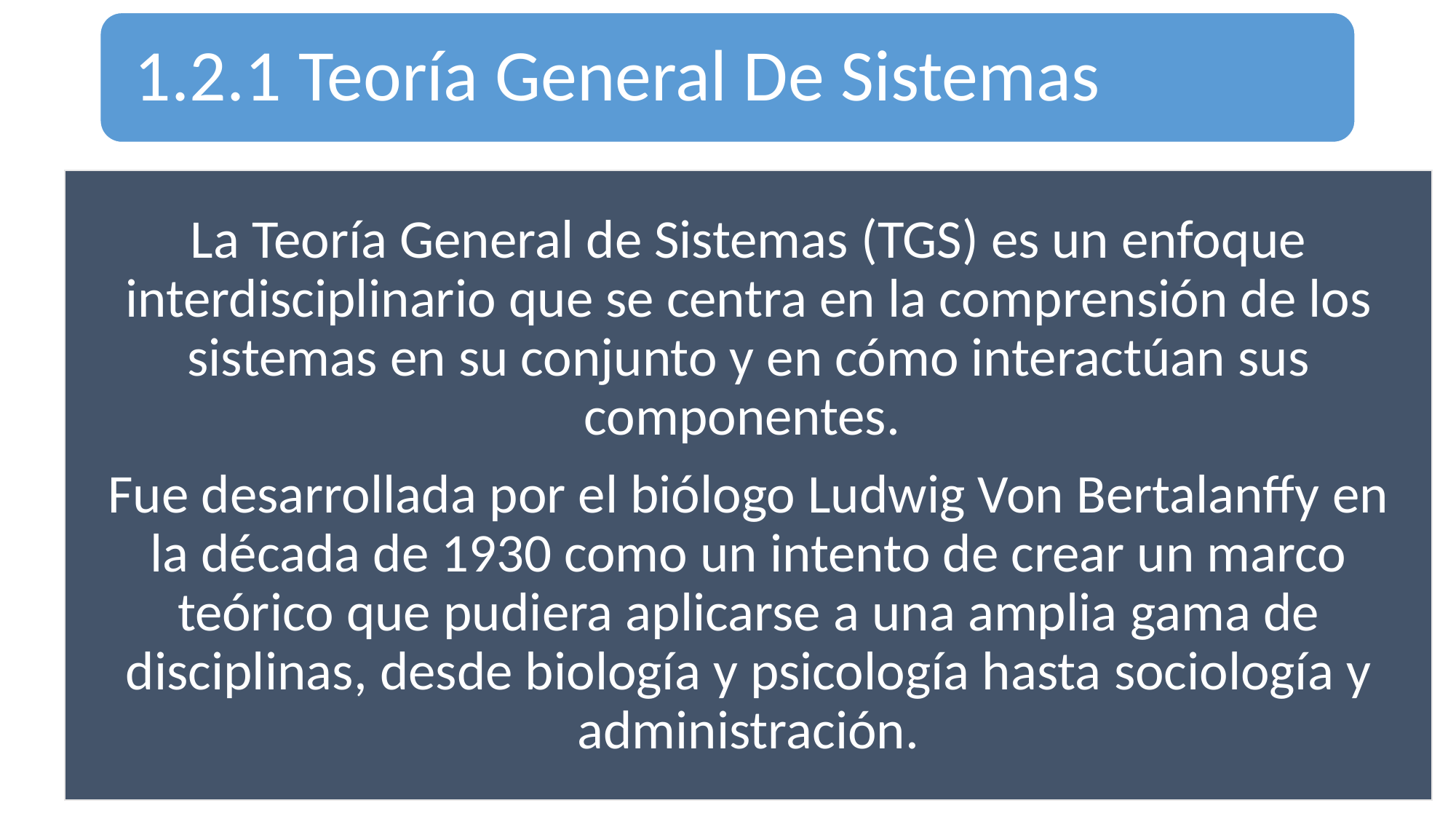

1.2.1 Teoría General De Sistemas
La Teoría General de Sistemas (TGS) es un enfoque interdisciplinario que se centra en la comprensión de los sistemas en su conjunto y en cómo interactúan sus componentes.
Fue desarrollada por el biólogo Ludwig Von Bertalanffy en la década de 1930 como un intento de crear un marco teórico que pudiera aplicarse a una amplia gama de disciplinas, desde biología y psicología hasta sociología y administración.